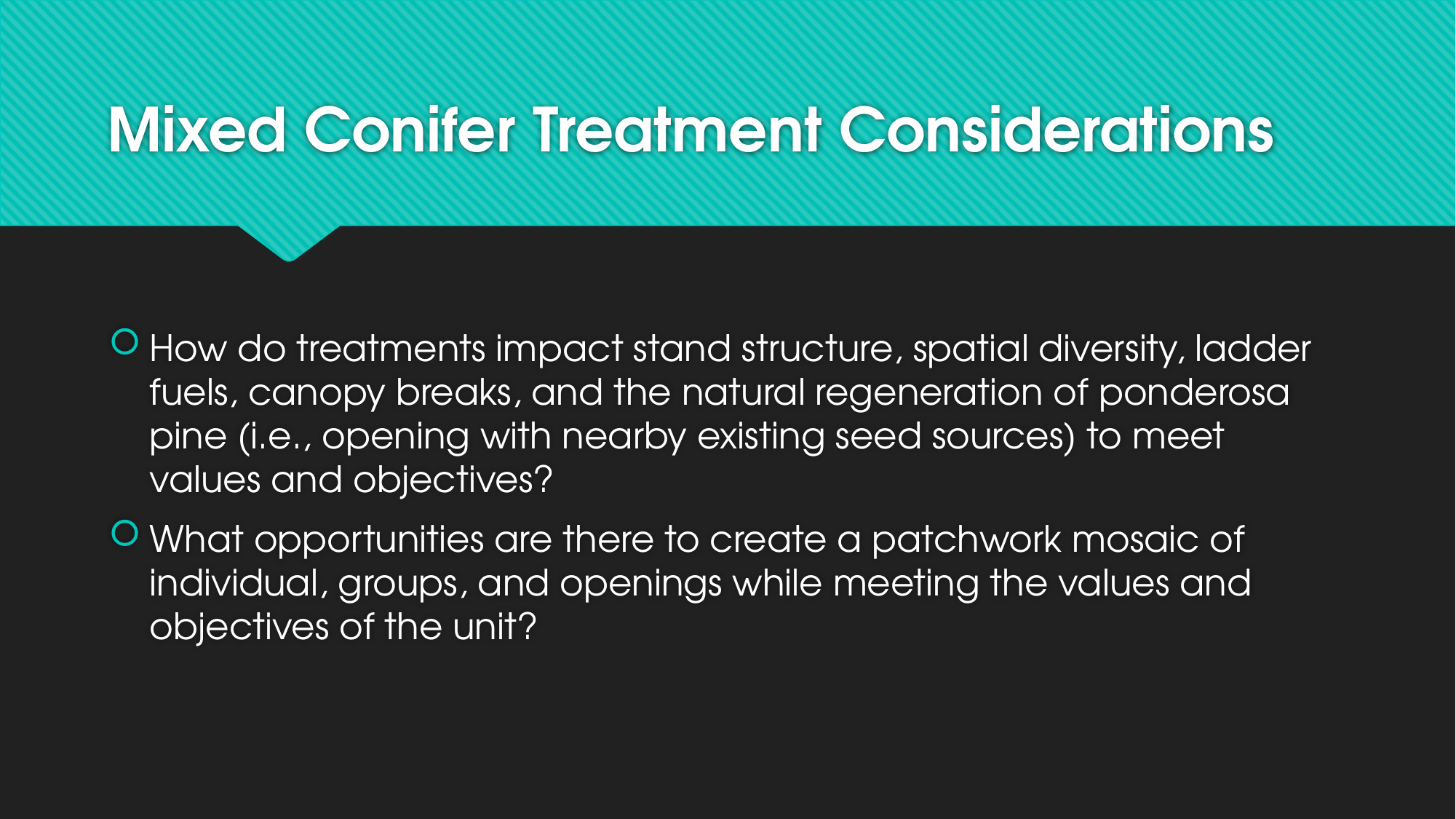

# Mixed Conifer Treatment Considerations
How do treatments impact stand structure, spatial diversity, ladder fuels, canopy breaks, and the natural regeneration of ponderosa pine (i.e., opening with nearby existing seed sources) to meet values and objectives?
What opportunities are there to create a patchwork mosaic of individual, groups, and openings while meeting the values and objectives of the unit?